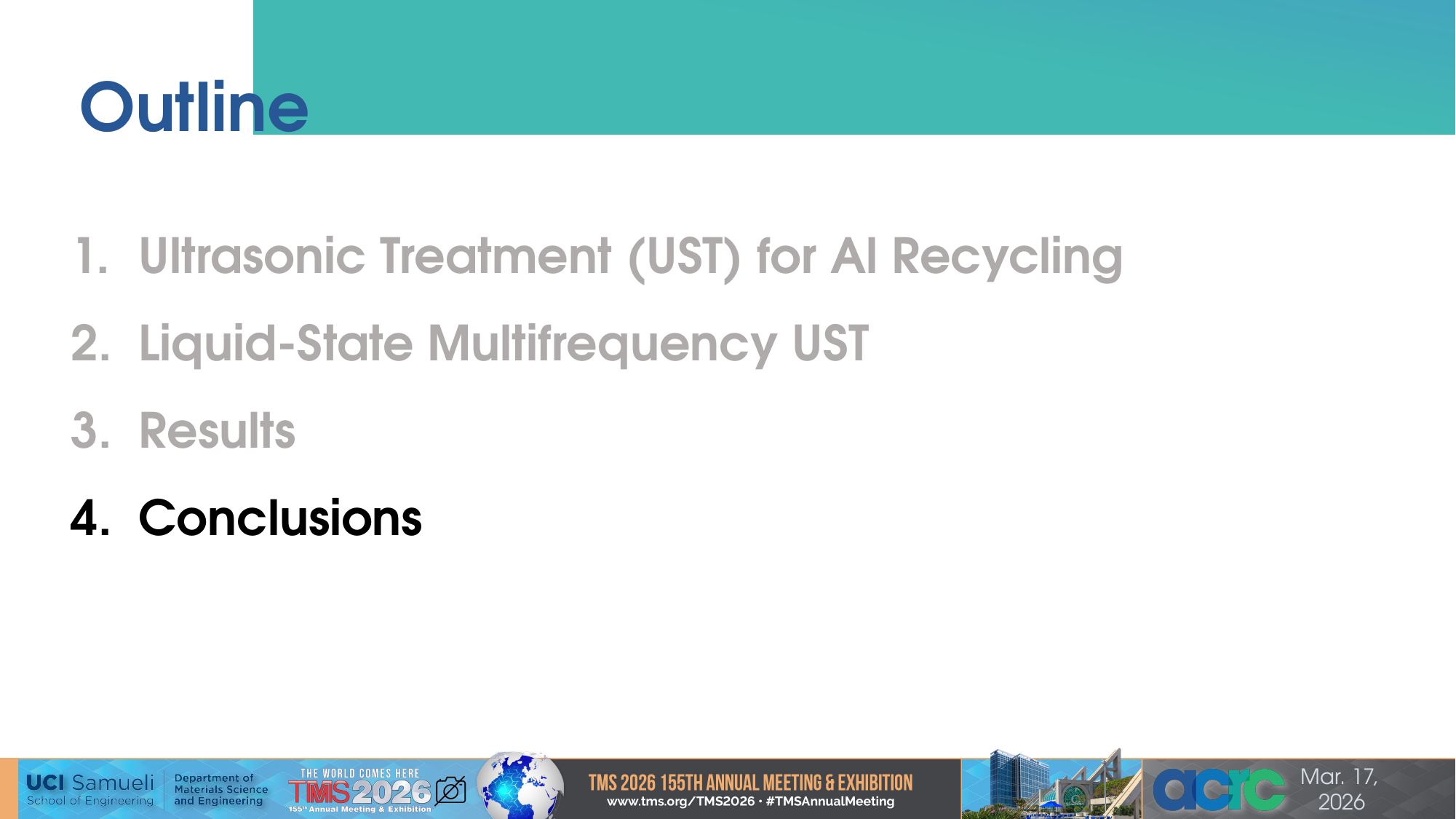

Outline
Ultrasonic Treatment (UST) for Al Recycling
Liquid-State Multifrequency UST
Results
Conclusions